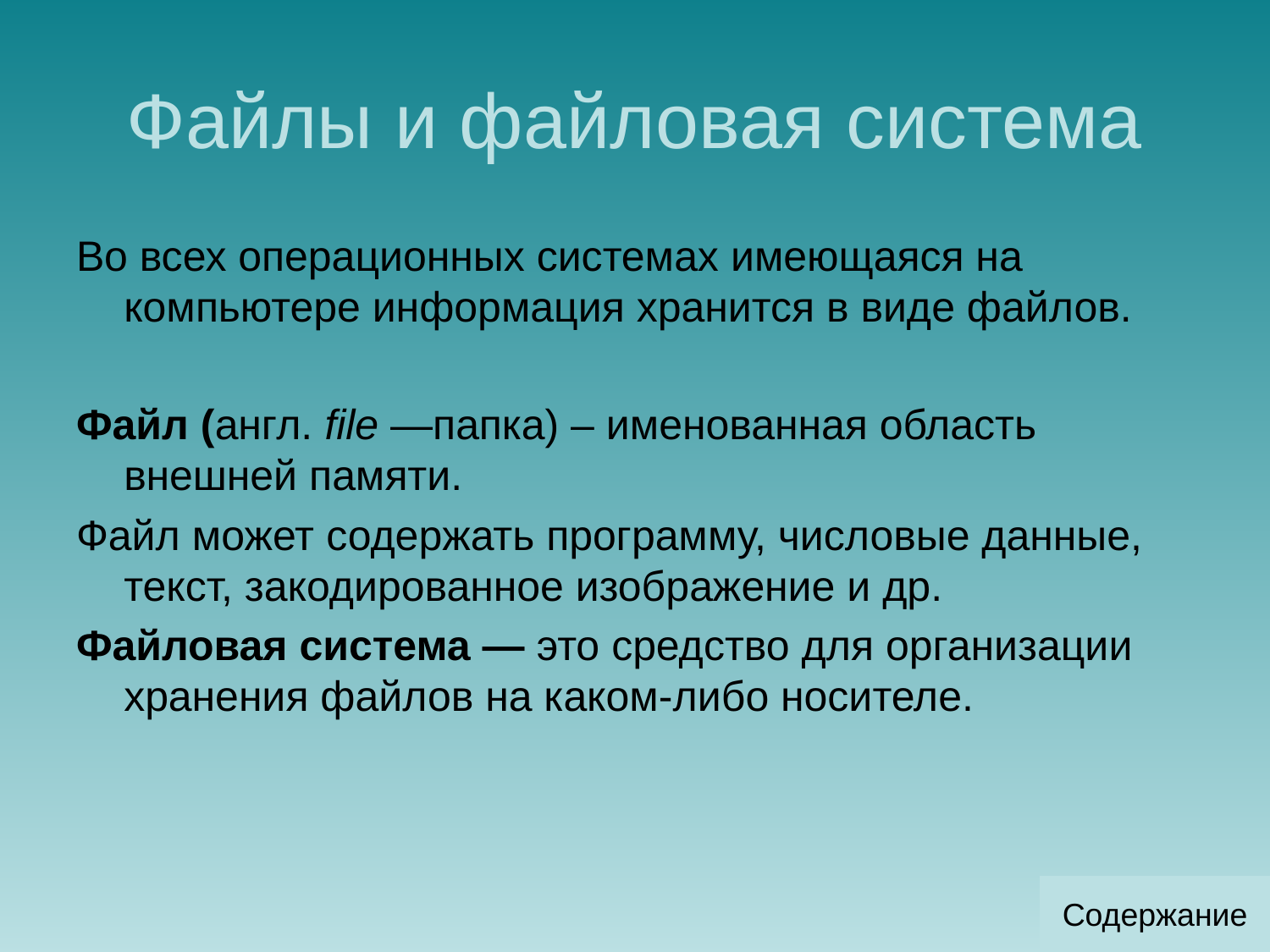

# Файлы и файловая система
Во всех операционных системах имеющаяся на компьютере информация хранится в виде файлов.

Файл (англ. file —папка) – именованная область внешней памяти.
Файл может содержать программу, числовые данные, текст, закодированное изображение и др.
Файловая система — это средство для организации хранения файлов на каком-либо носителе.
Содержание